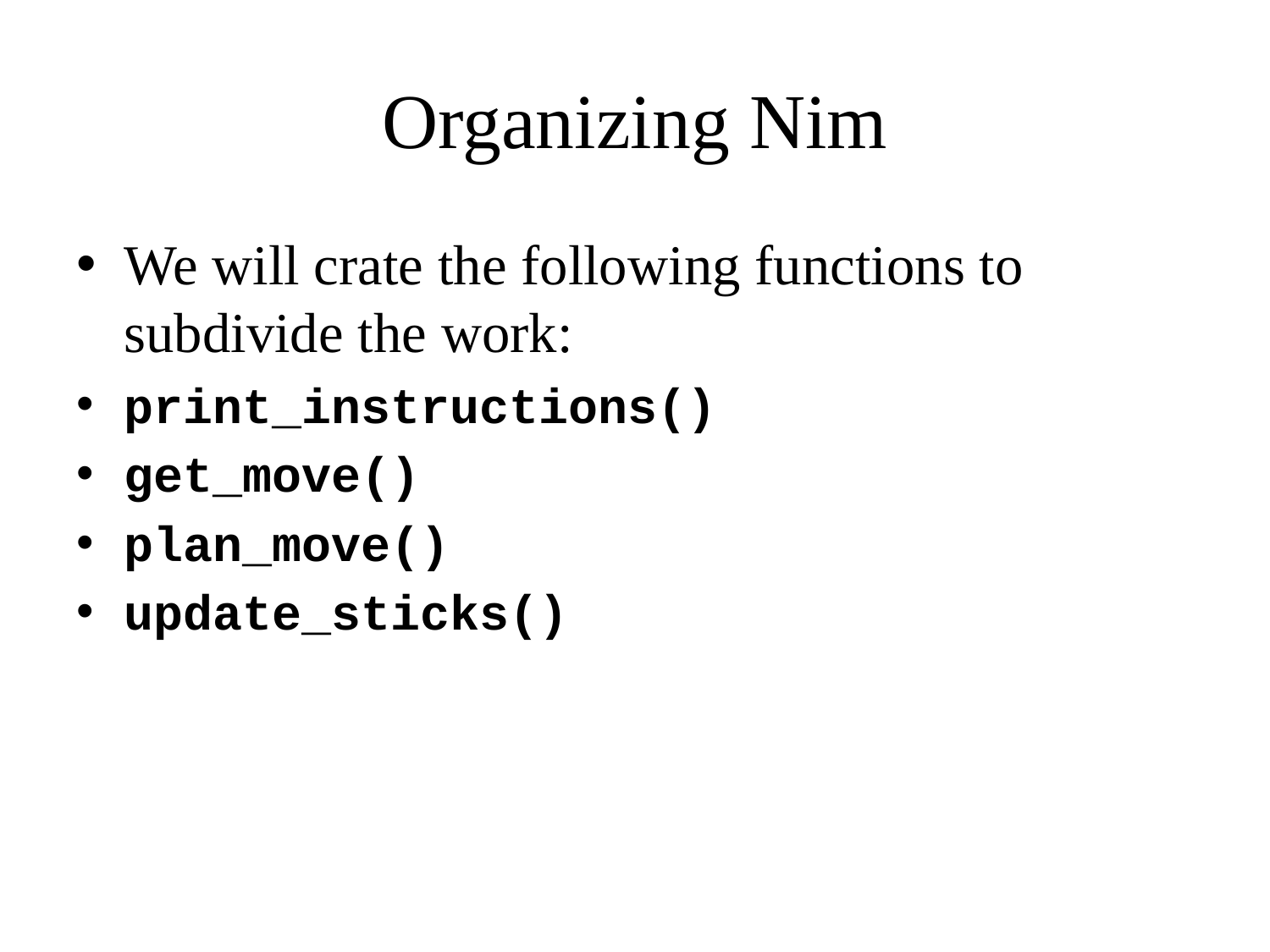

# Organizing Nim
We will crate the following functions to subdivide the work:
print_instructions()
get_move()
plan_move()
update_sticks()